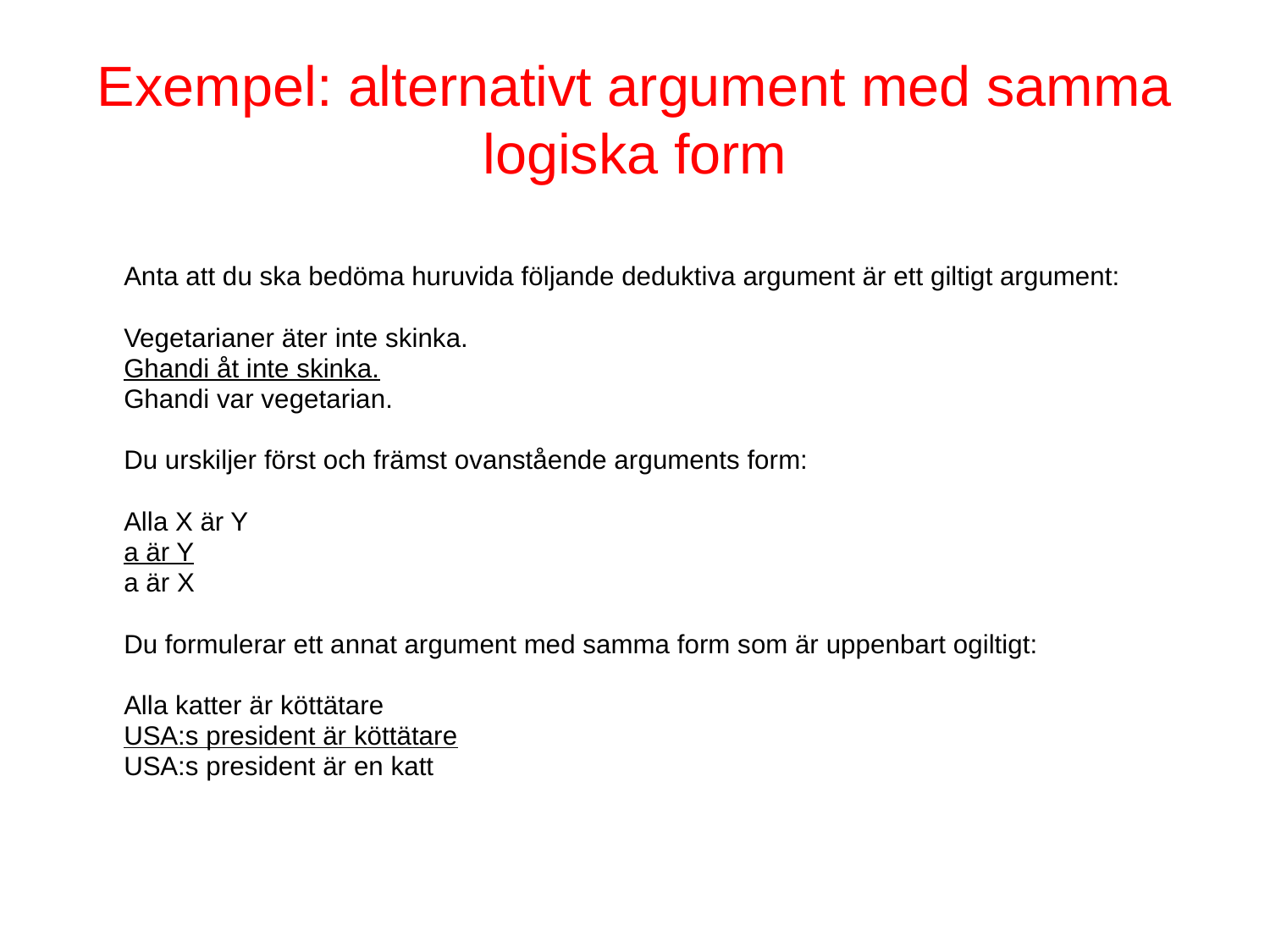

# Exempel: alternativt argument med samma logiska form

	Anta att du ska bedöma huruvida följande deduktiva argument är ett giltigt argument:

	Vegetarianer äter inte skinka.
	Ghandi åt inte skinka.
	Ghandi var vegetarian.

	Du urskiljer först och främst ovanstående arguments form:

	Alla X är Y
	a är Y
	a är X

	Du formulerar ett annat argument med samma form som är uppenbart ogiltigt:

	Alla katter är köttätare
	USA:s president är köttätare
	USA:s president är en katt